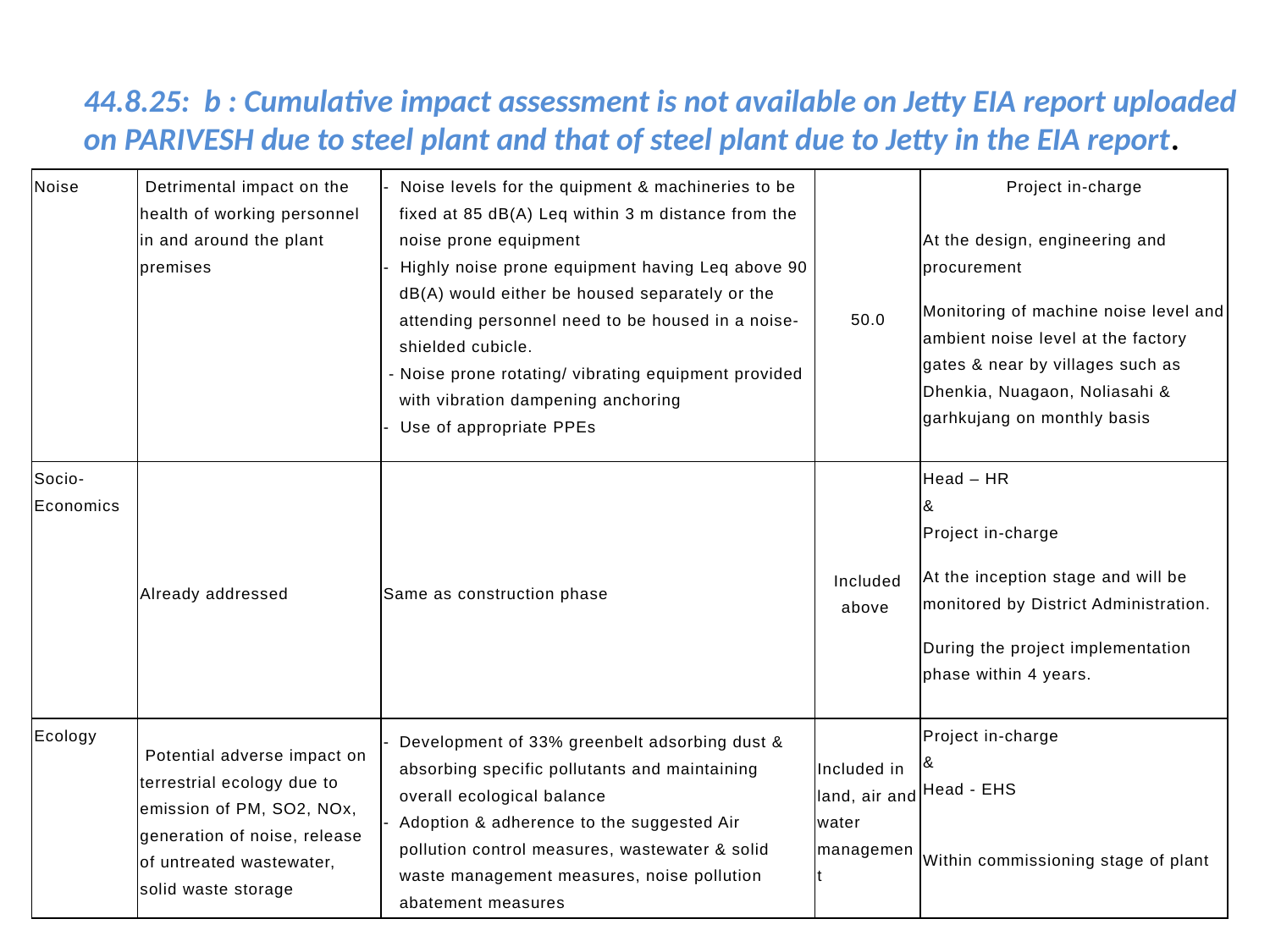

44.8.25:  b : Cumulative impact assessment is not available on Jetty EIA report uploaded on PARIVESH due to steel plant and that of steel plant due to Jetty in the EIA report.
| Noise | Detrimental impact on the health of working personnel in and around the plant premises | - Noise levels for the quipment & machineries to be fixed at 85 dB(A) Leq within 3 m distance from the noise prone equipment - Highly noise prone equipment having Leq above 90 dB(A) would either be housed separately or the attending personnel need to be housed in a noise-shielded cubicle. - Noise prone rotating/ vibrating equipment provided with vibration dampening anchoring - Use of appropriate PPEs | 50.0 | Project in-charge At the design, engineering and procurement Monitoring of machine noise level and ambient noise level at the factory gates & near by villages such as Dhenkia, Nuagaon, Noliasahi & garhkujang on monthly basis |
| --- | --- | --- | --- | --- |
| Socio-Economics | Already addressed | Same as construction phase | Included above | Head – HR & Project in-charge At the inception stage and will be monitored by District Administration. During the project implementation phase within 4 years. |
| Ecology | Potential adverse impact on terrestrial ecology due to emission of PM, SO2, NOx, generation of noise, release of untreated wastewater, solid waste storage | - Development of 33% greenbelt adsorbing dust & absorbing specific pollutants and maintaining overall ecological balance - Adoption & adherence to the suggested Air pollution control measures, wastewater & solid waste management measures, noise pollution abatement measures | Included in land, air and water management | Project in-charge & Head - EHS Within commissioning stage of plant |